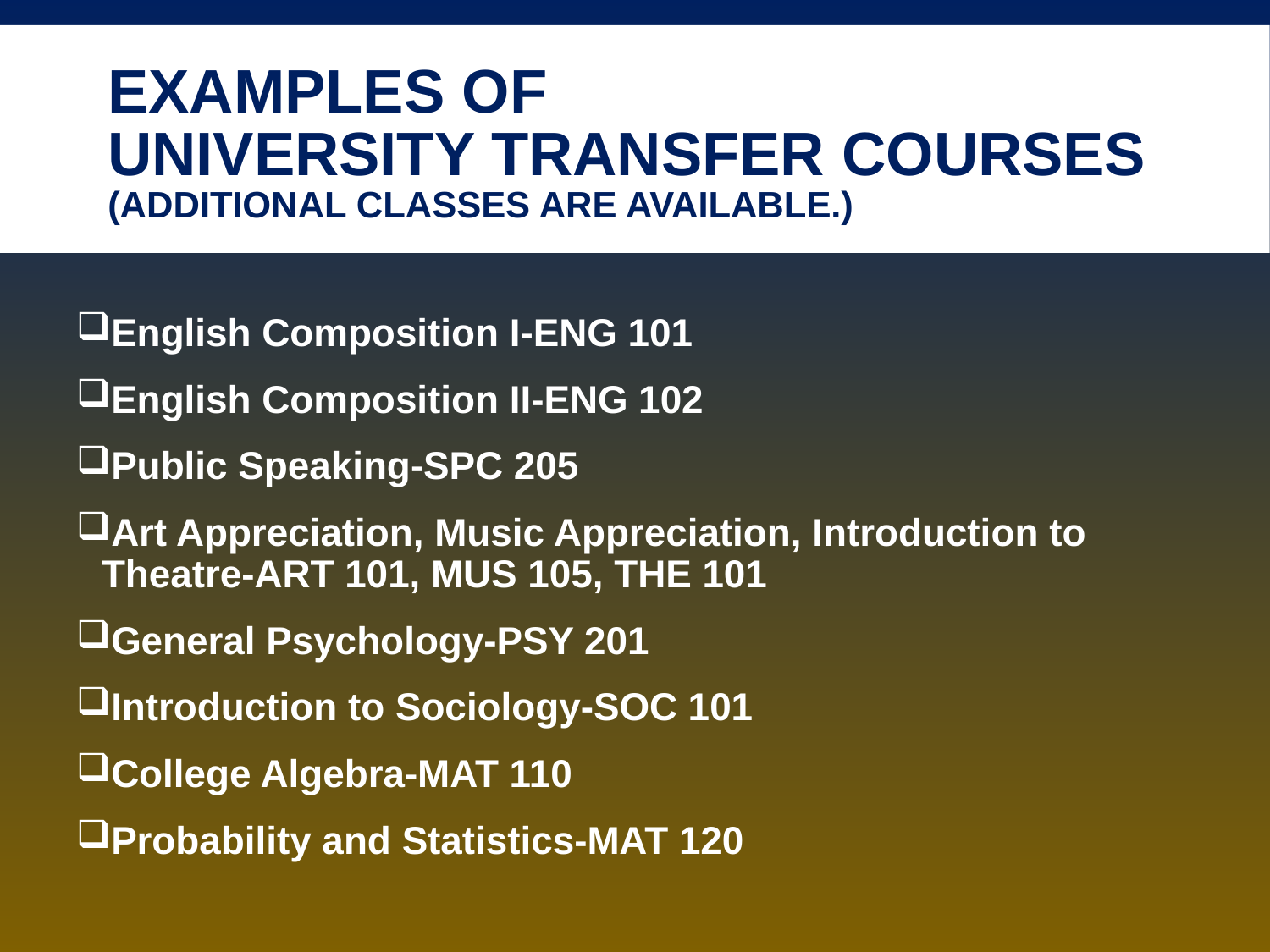

# Examples of University Transfer Courses (additional classes are available.)
English Composition I-ENG 101
English Composition II-ENG 102
Public Speaking-SPC 205
Art Appreciation, Music Appreciation, Introduction to Theatre-ART 101, MUS 105, THE 101
General Psychology-PSY 201
Introduction to Sociology-SOC 101
College Algebra-MAT 110
Probability and Statistics-MAT 120